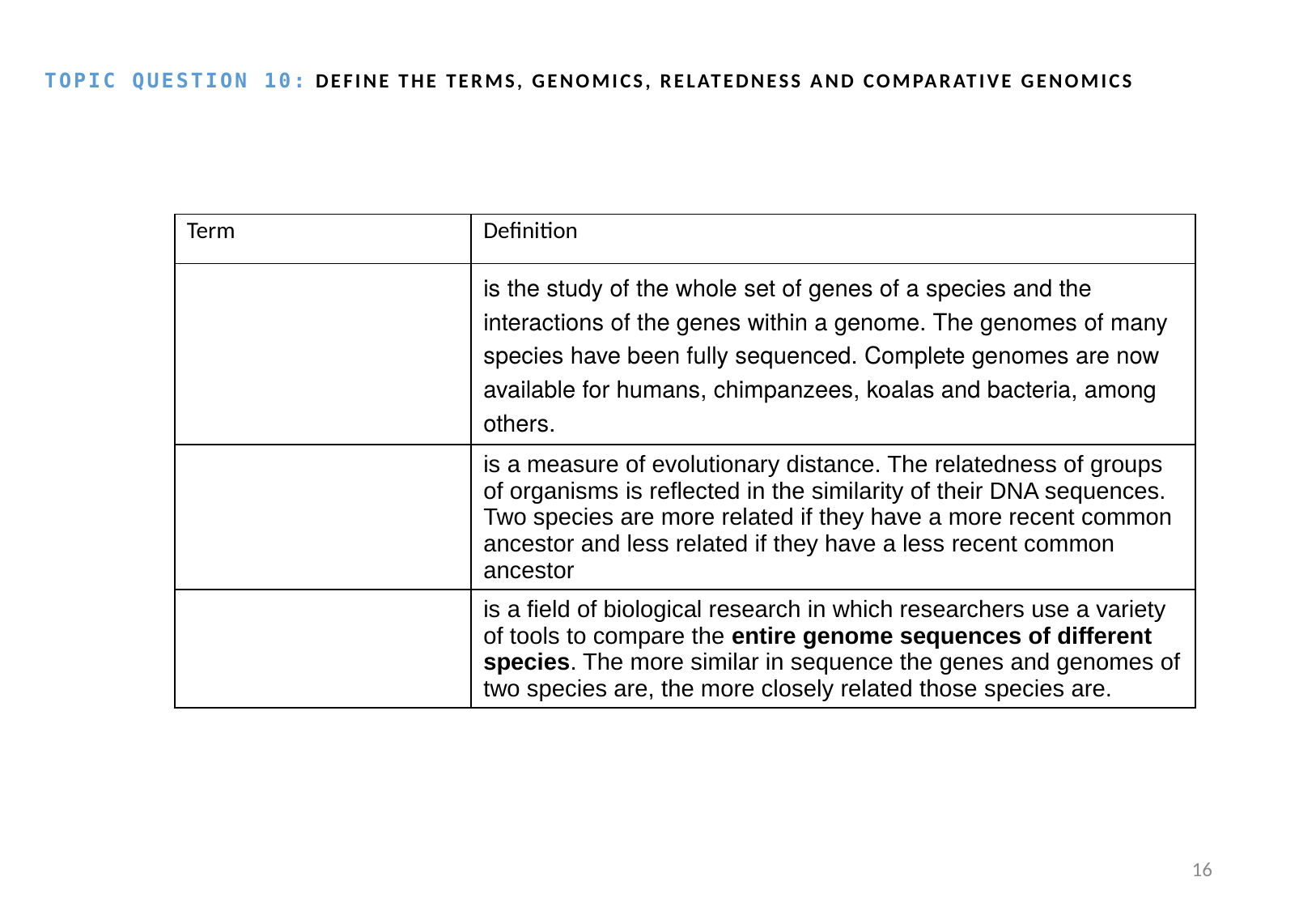

Topic Question 10: define the terms, genomics, relatedness and comparative genomics
| Term | Definition |
| --- | --- |
|  | is the study of the whole set of genes of a species and the interactions of the genes within a genome. The genomes of many species have been fully sequenced. Complete genomes are now available for humans, chimpanzees, koalas and bacteria, among others. |
|  | is a measure of evolutionary distance. The relatedness of groups of organisms is reflected in the similarity of their DNA sequences. Two species are more related if they have a more recent common ancestor and less related if they have a less recent common ancestor |
|  | is a field of biological research in which researchers use a variety of tools to compare the entire genome sequences of different species. The more similar in sequence the genes and genomes of two species are, the more closely related those species are. |
#

16